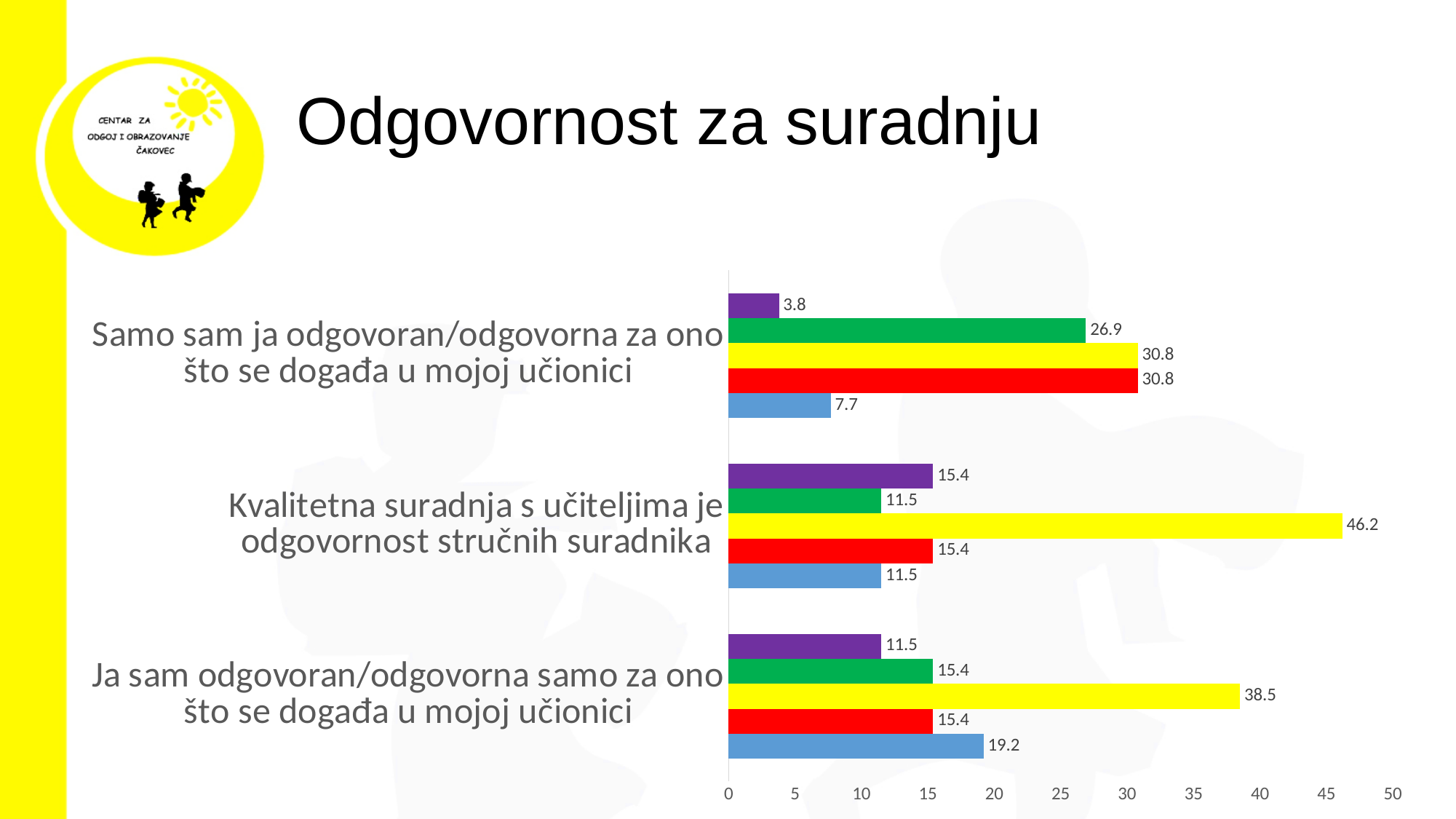

# Odgovornost za suradnju

### Chart

| Category | Uopće se ne slažem | Uglavnom se ne slažem | Niti se slažem niti ne slažem | Uglavnom se slažem | U potpunosti se slažem |
|---|---|---|---|---|---|
| Ja sam odgovoran/odgovorna samo za ono što se događa u mojoj učionici | 19.2 | 15.4 | 38.5 | 15.4 | 11.5 |
| Kvalitetna suradnja s učiteljima je odgovornost stručnih suradnika | 11.5 | 15.4 | 46.2 | 11.5 | 15.4 |
| Samo sam ja odgovoran/odgovorna za ono što se događa u mojoj učionici | 7.7 | 30.8 | 30.8 | 26.9 | 3.8 |